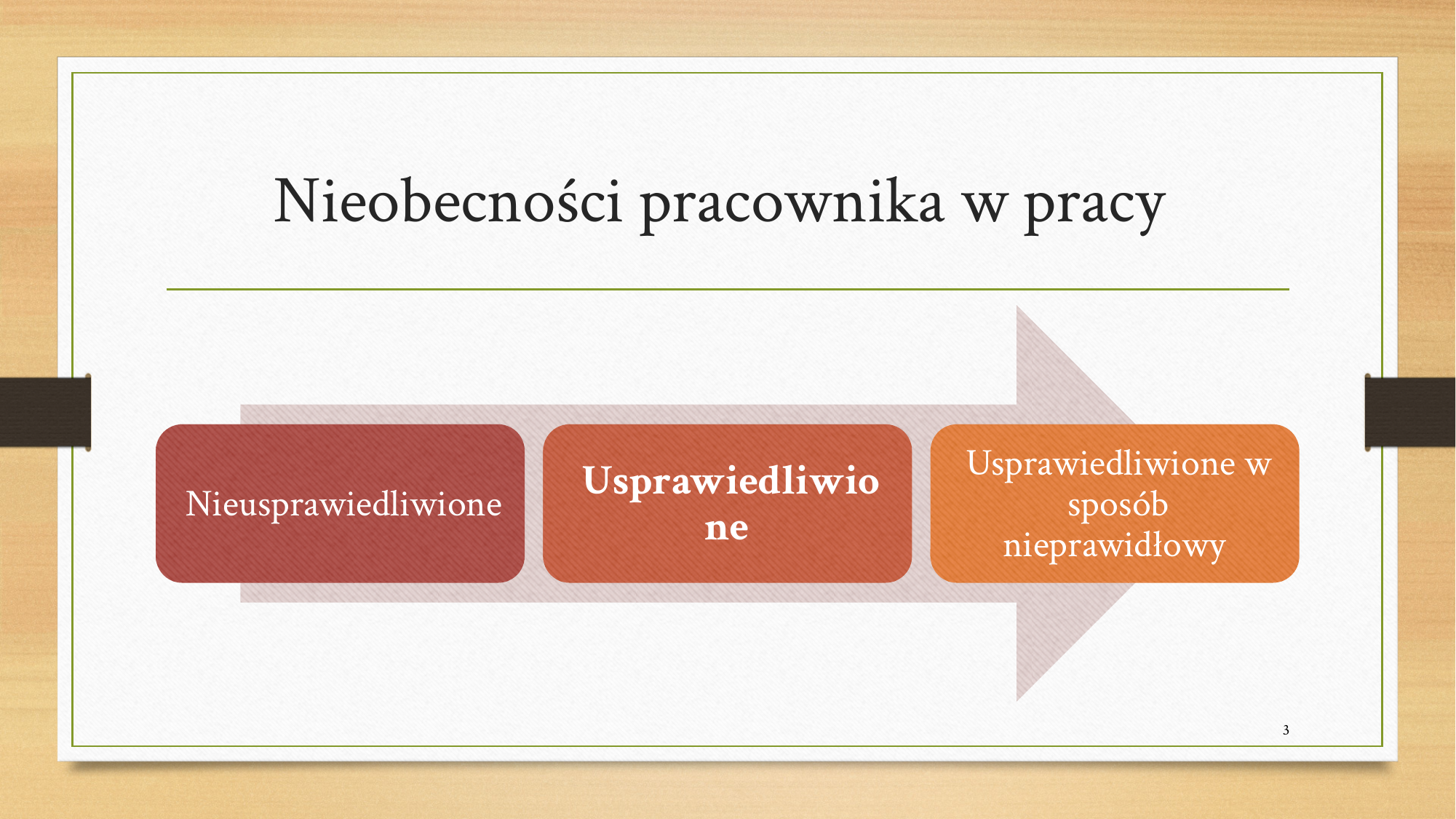

# Nieobecności pracownika w pracy
Nieusprawiedliwione
Usprawiedliwione
Usprawiedliwione w sposób nieprawidłowy
3